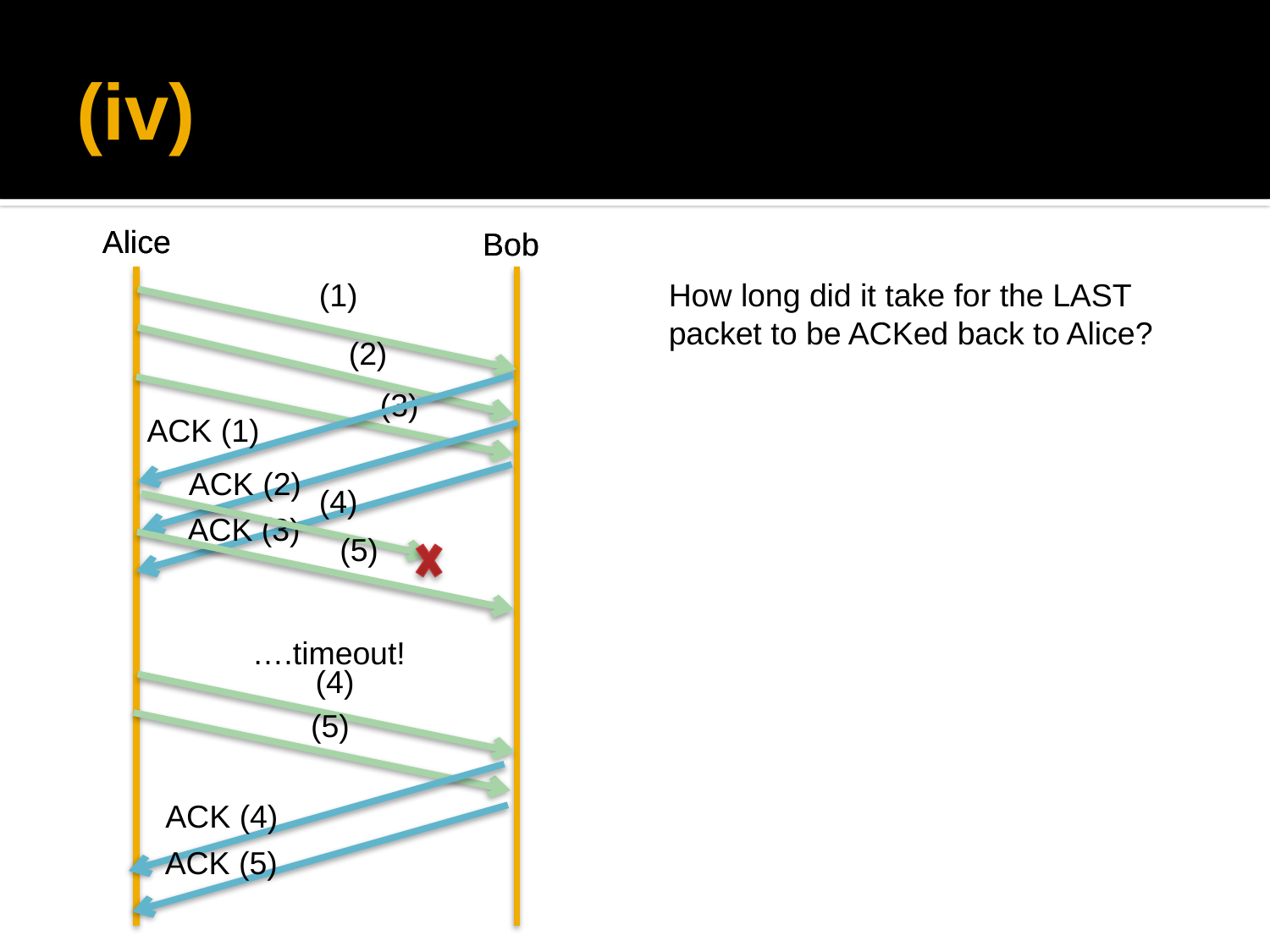

# (iv)
Alice
Alice
Bob
Bob
(1)
How long did it take for the LAST packet to be ACKed back to Alice?

(2)
(3)
ACK (1)
ACK (2)
(4)
ACK (3)
(5)

….timeout!
(4)
(5)
ACK (4)
ACK (5)